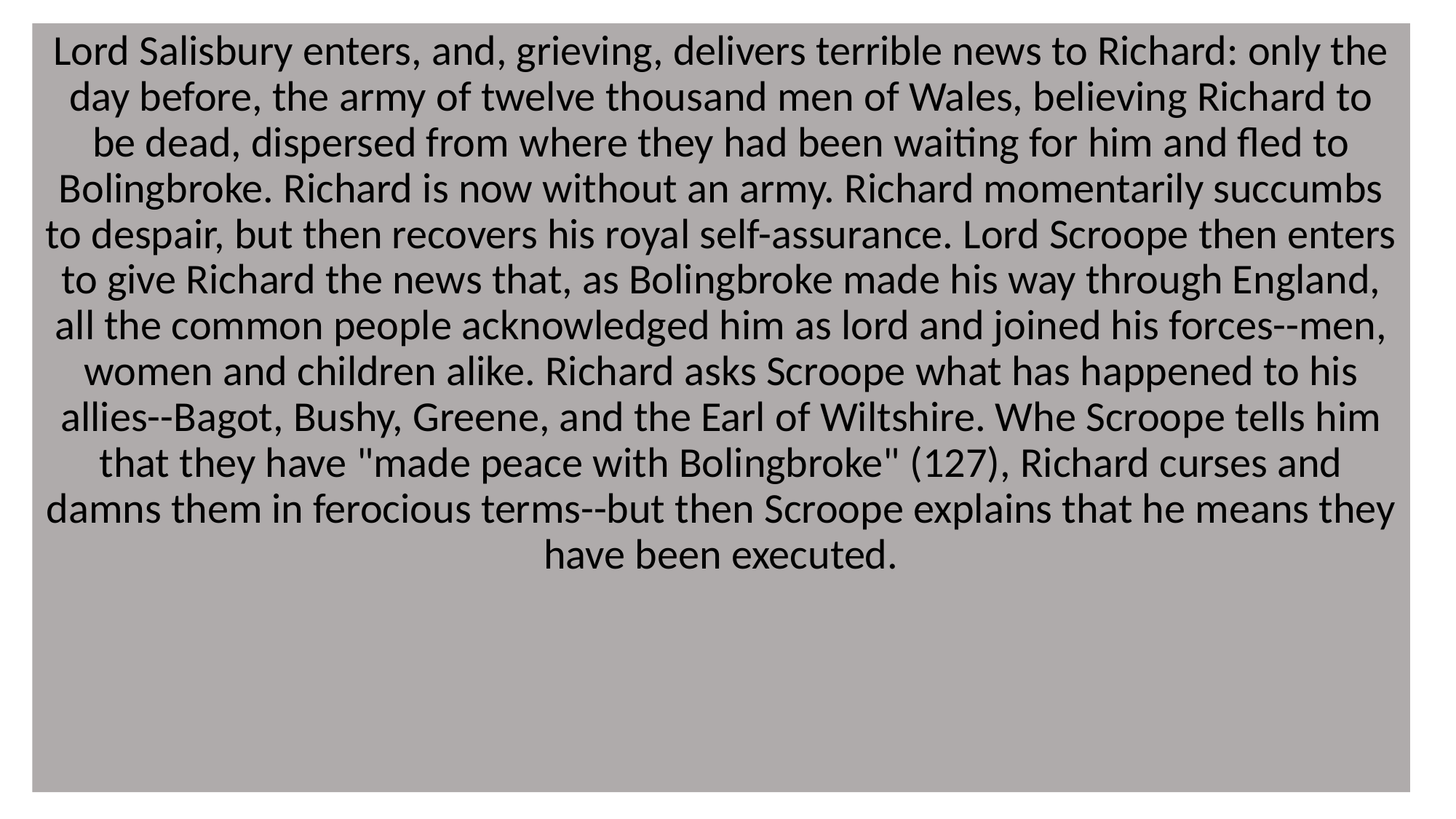

Lord Salisbury enters, and, grieving, delivers terrible news to Richard: only the day before, the army of twelve thousand men of Wales, believing Richard to be dead, dispersed from where they had been waiting for him and fled to Bolingbroke. Richard is now without an army. Richard momentarily succumbs to despair, but then recovers his royal self-assurance. Lord Scroope then enters to give Richard the news that, as Bolingbroke made his way through England, all the common people acknowledged him as lord and joined his forces--men, women and children alike. Richard asks Scroope what has happened to his allies--Bagot, Bushy, Greene, and the Earl of Wiltshire. Whe Scroope tells him that they have "made peace with Bolingbroke" (127), Richard curses and damns them in ferocious terms--but then Scroope explains that he means they have been executed.